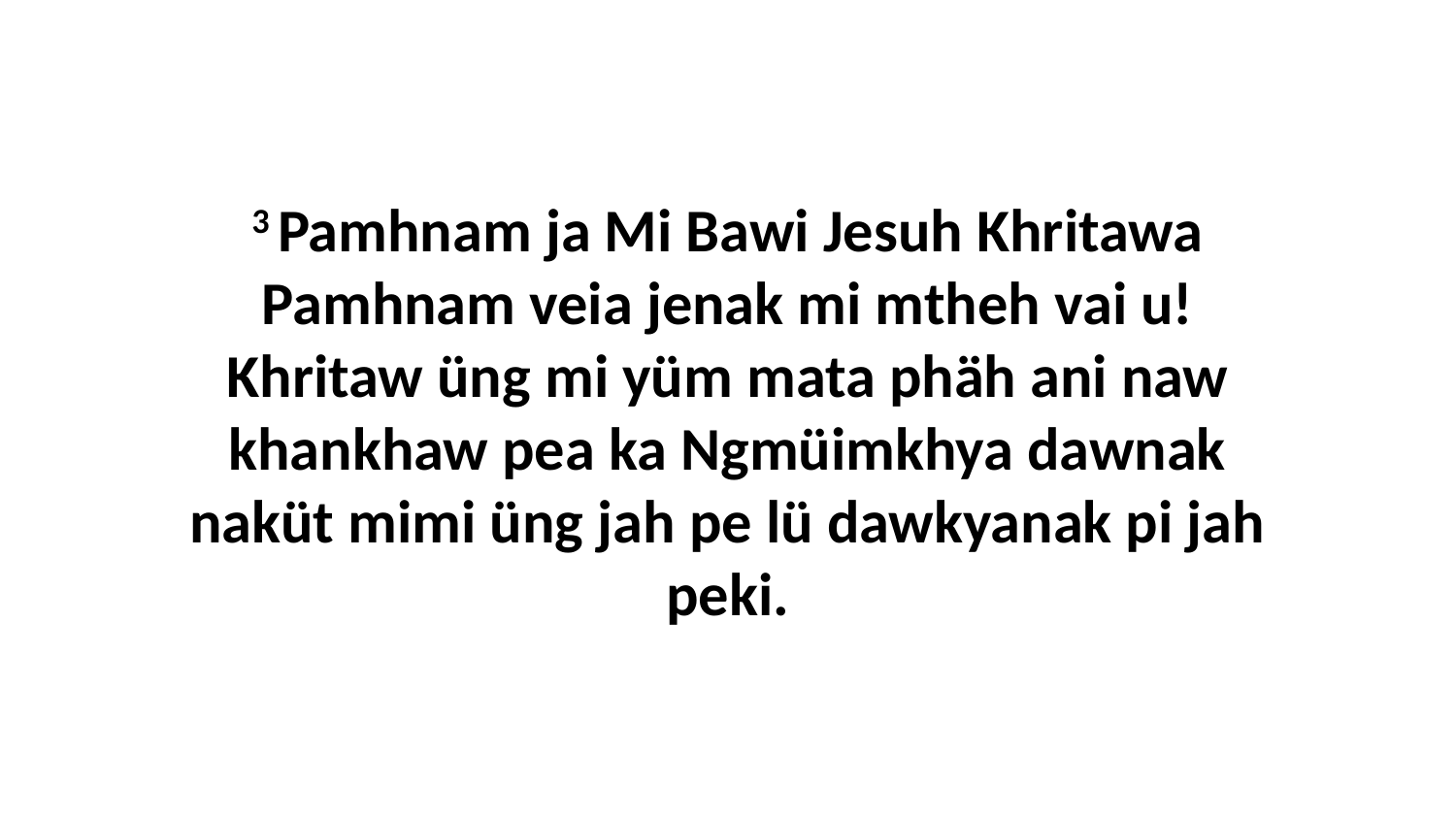

3 Pamhnam ja Mi Bawi Jesuh Khritawa Pamhnam veia jenak mi mtheh vai u! Khritaw üng mi yüm mata phäh ani naw khankhaw pea ka Ngmüimkhya dawnak naküt mimi üng jah pe lü dawkyanak pi jah peki.